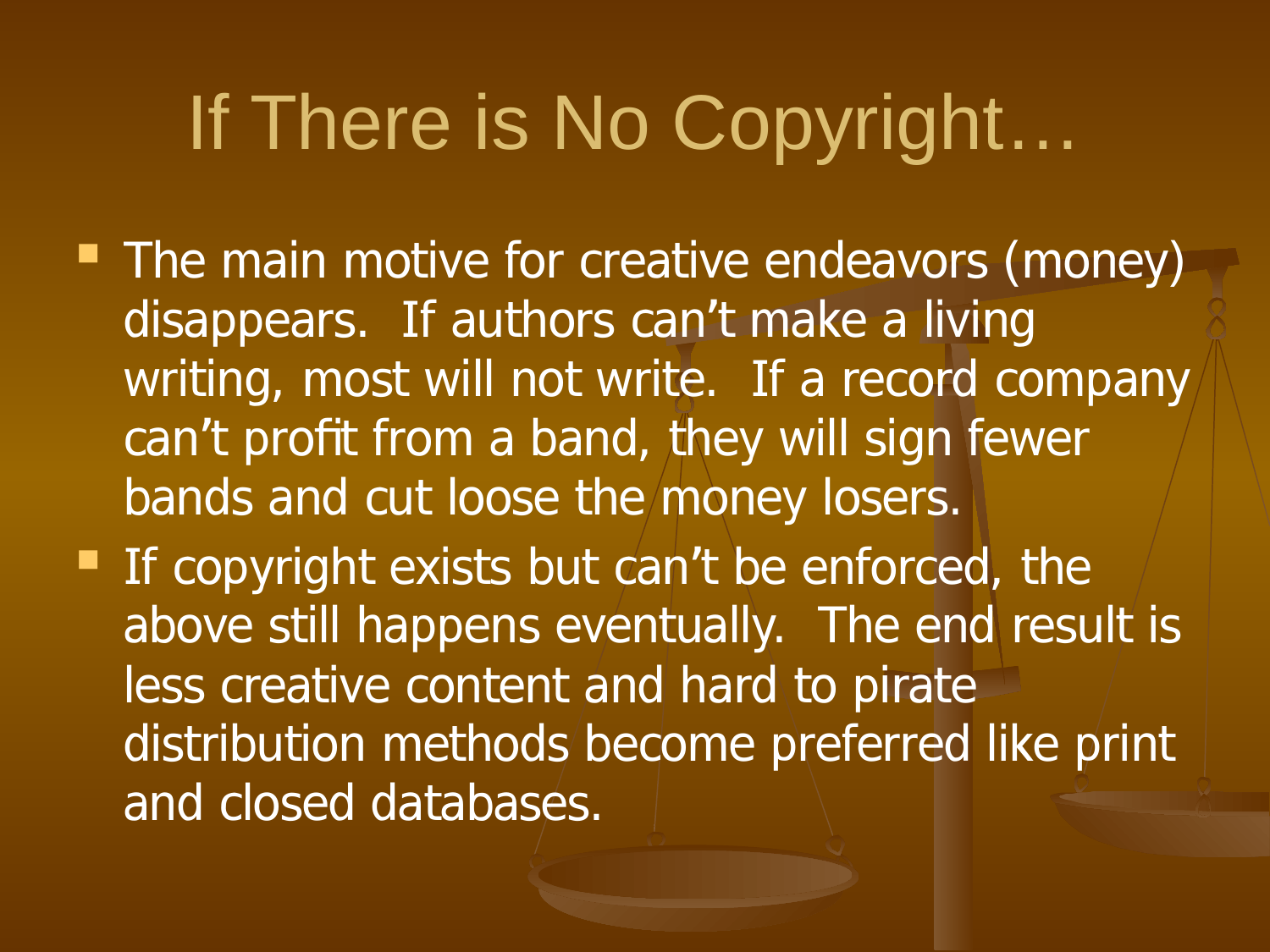

# If There is No Copyright…
The main motive for creative endeavors (money) disappears.  If authors can’t make a living writing, most will not write.  If a record company can’t profit from a band, they will sign fewer bands and cut loose the money losers.
If copyright exists but can’t be enforced, the above still happens eventually.  The end result is less creative content and hard to pirate distribution methods become preferred like print and closed databases.